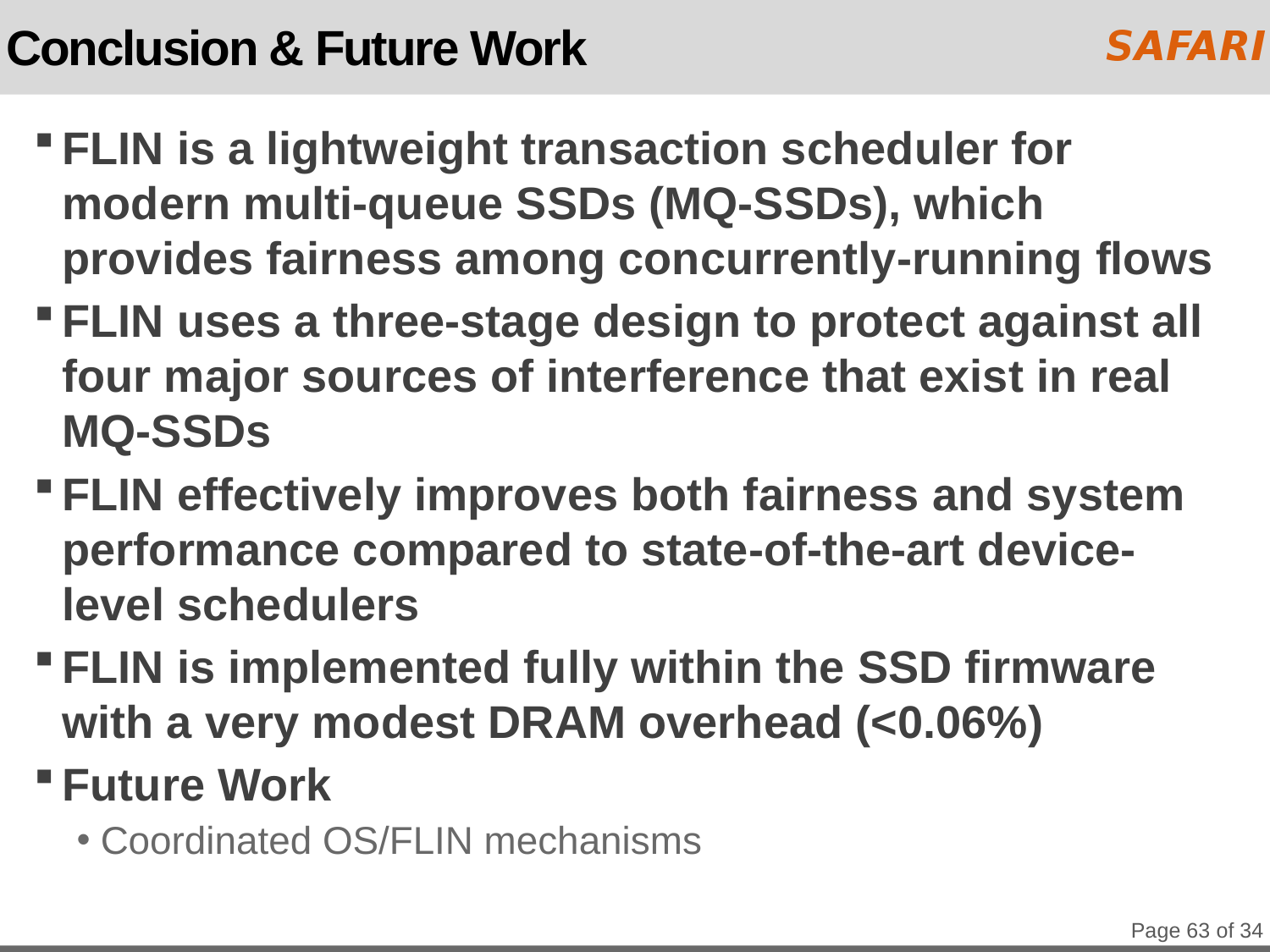

# Conclusion & Future Work
FLIN is a lightweight transaction scheduler for modern multi-queue SSDs (MQ-SSDs), which provides fairness among concurrently-running flows
FLIN uses a three-stage design to protect against all four major sources of interference that exist in real MQ-SSDs
FLIN effectively improves both fairness and system performance compared to state-of-the-art device-level schedulers
FLIN is implemented fully within the SSD firmware with a very modest DRAM overhead (<0.06%)
Future Work
Coordinated OS/FLIN mechanisms
Page 63 of 34